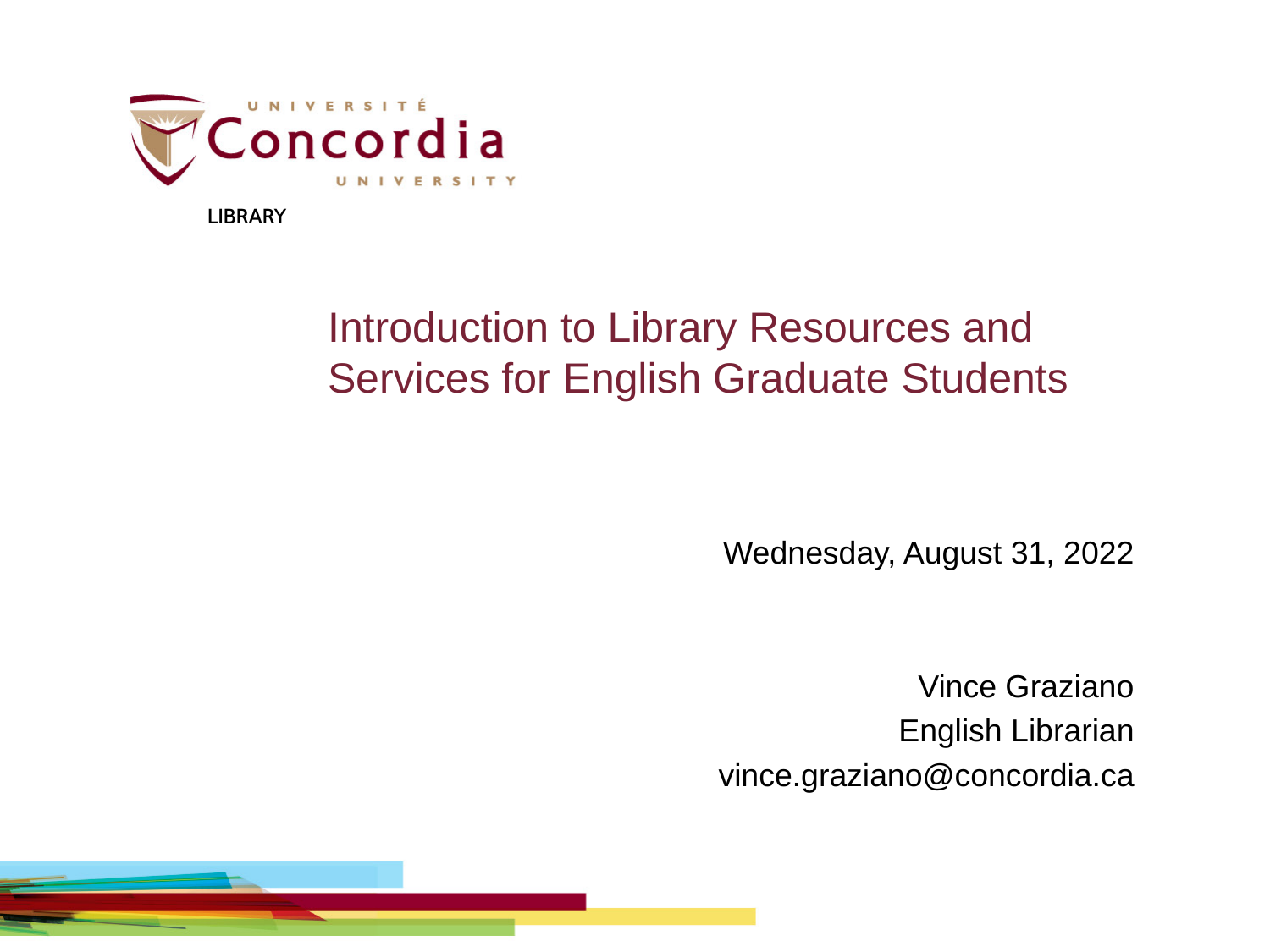

LIBRARY
# Introduction to Library Resources and Services for English Graduate Students
Wednesday, August 31, 2022

Vince Graziano
English Librarian
vince.graziano@concordia.ca